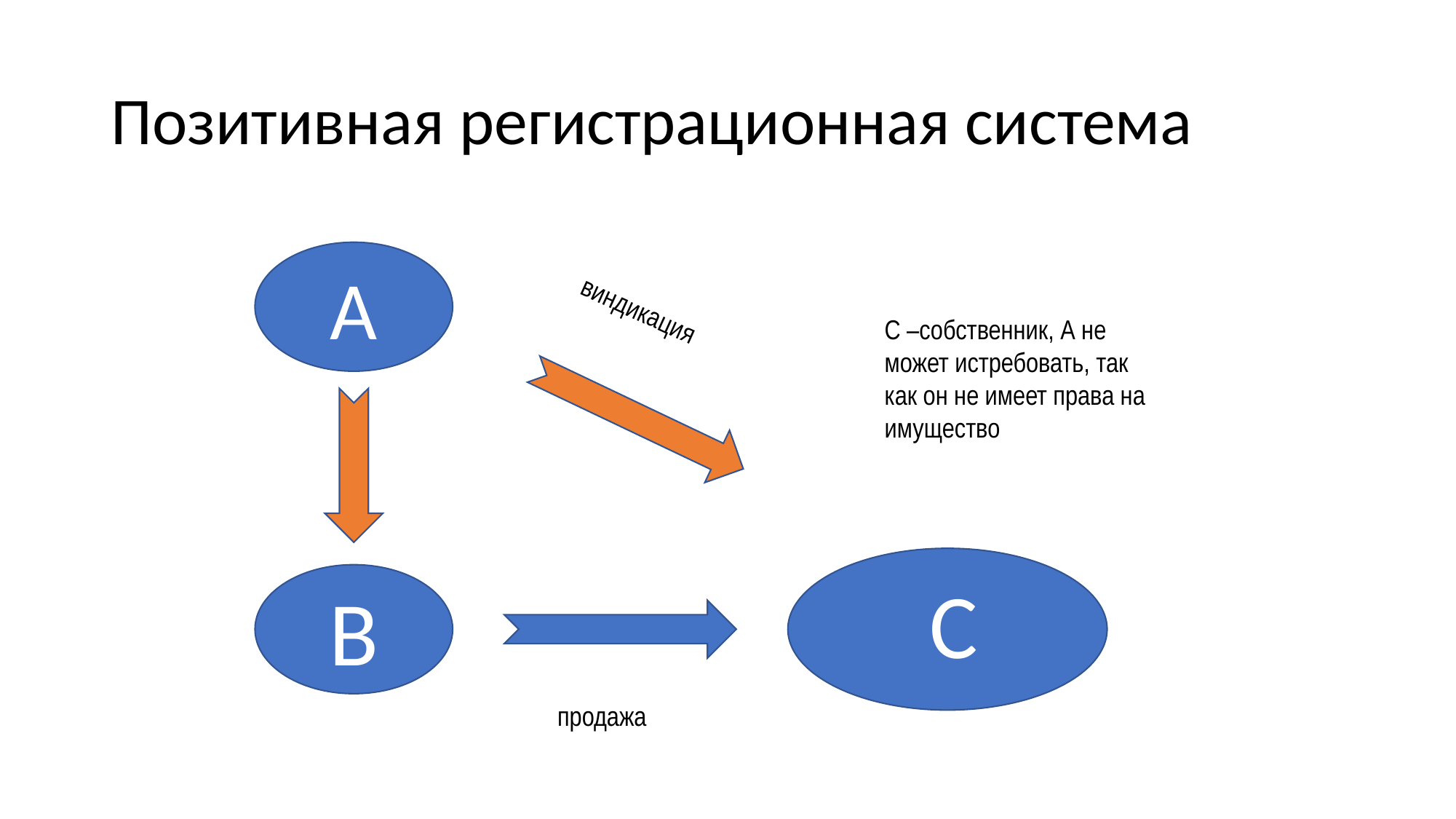

# Позитивная регистрационная система

А
С –собственник, А не может истребовать, так как он не имеет права на имущество
виндикация

С
В

продажа